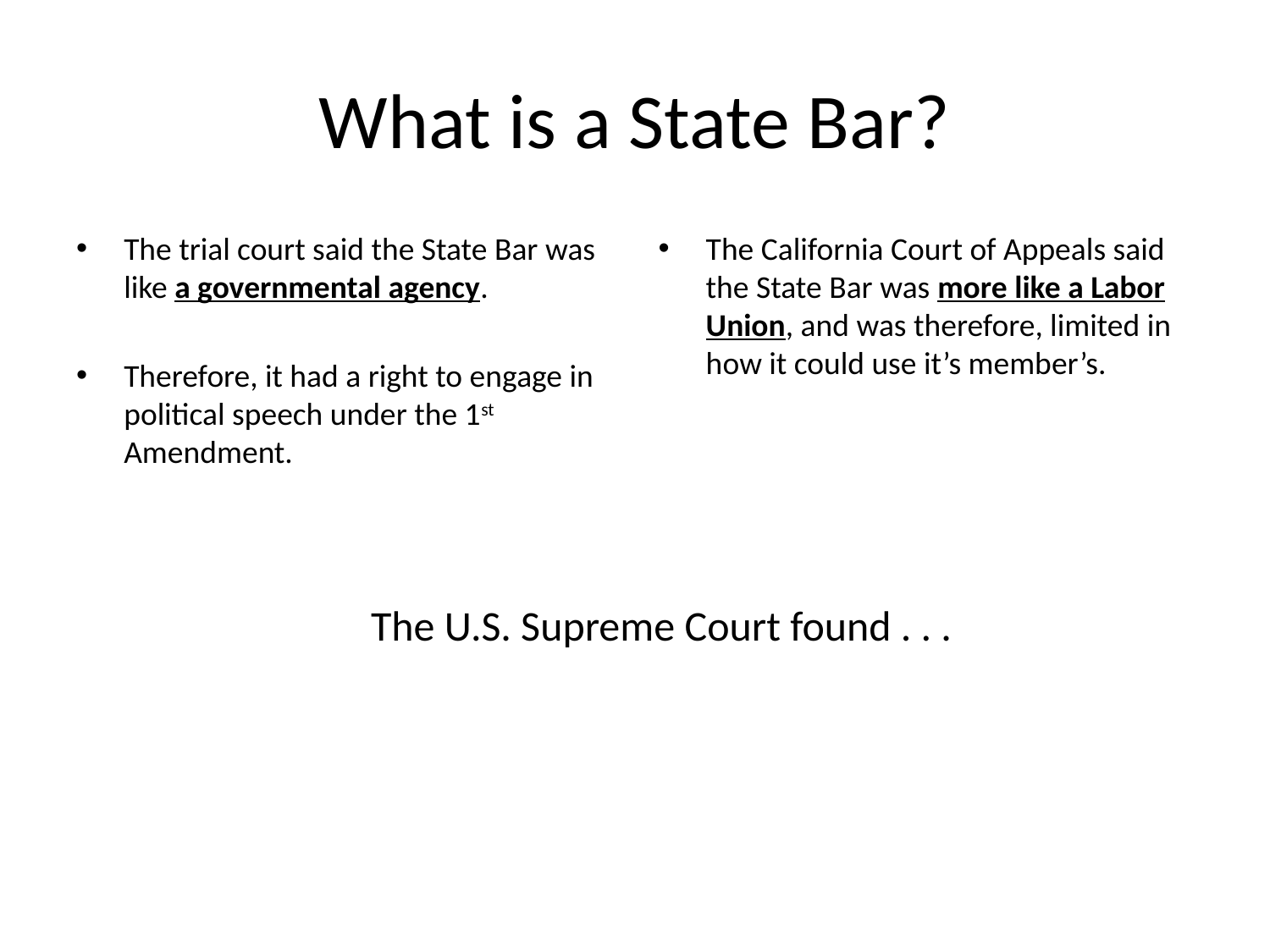

# What is a State Bar?
The trial court said the State Bar was like a governmental agency.

Therefore, it had a right to engage in political speech under the 1st Amendment.
The California Court of Appeals said the State Bar was more like a Labor Union, and was therefore, limited in how it could use it’s member’s.
The U.S. Supreme Court found . . .